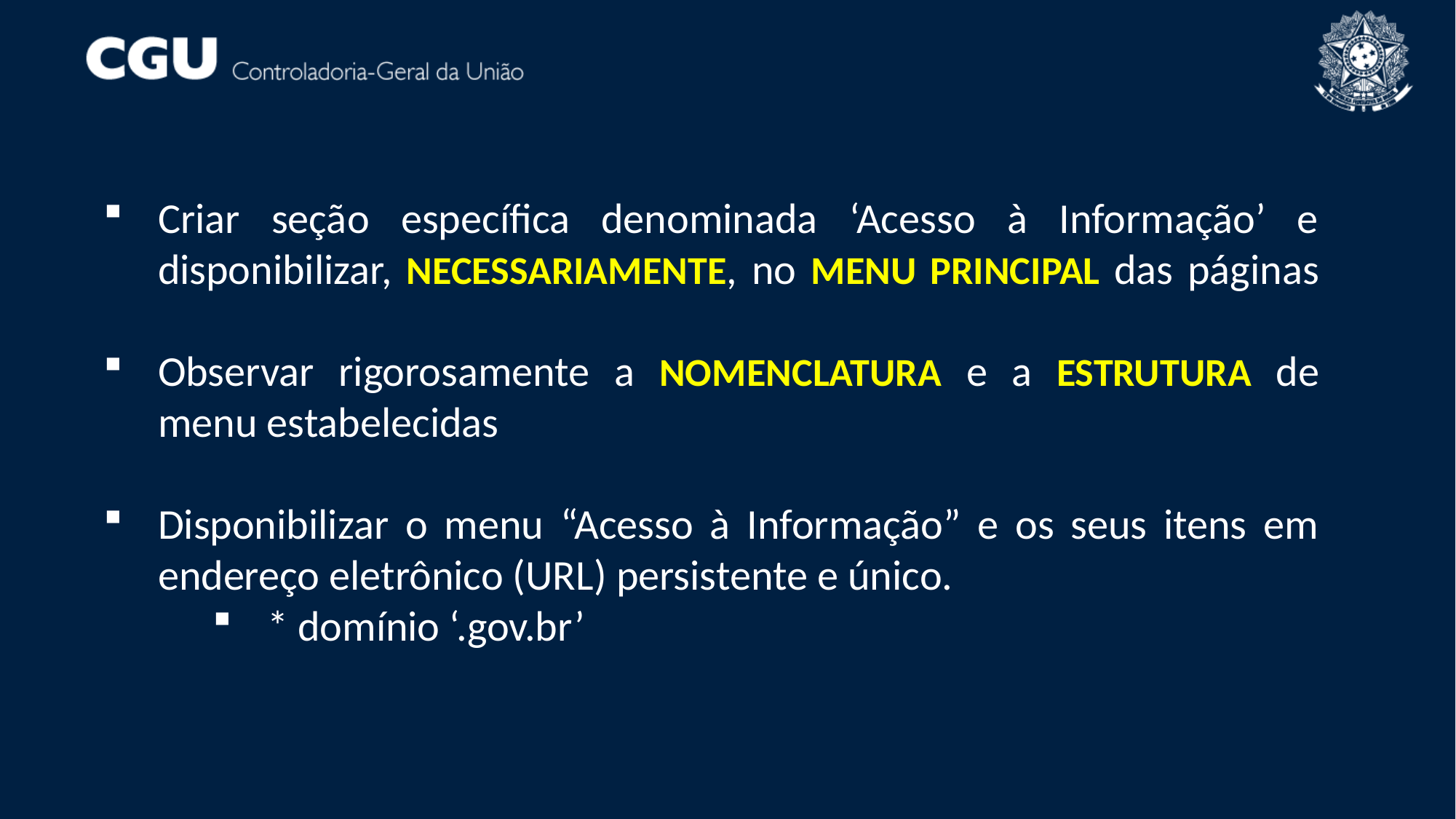

Criar seção específica denominada ‘Acesso à Informação’ e disponibilizar, NECESSARIAMENTE, no MENU PRINCIPAL das páginas
Observar rigorosamente a NOMENCLATURA e a ESTRUTURA de menu estabelecidas

Disponibilizar o menu “Acesso à Informação” e os seus itens em endereço eletrônico (URL) persistente e único.
* domínio ‘.gov.br’